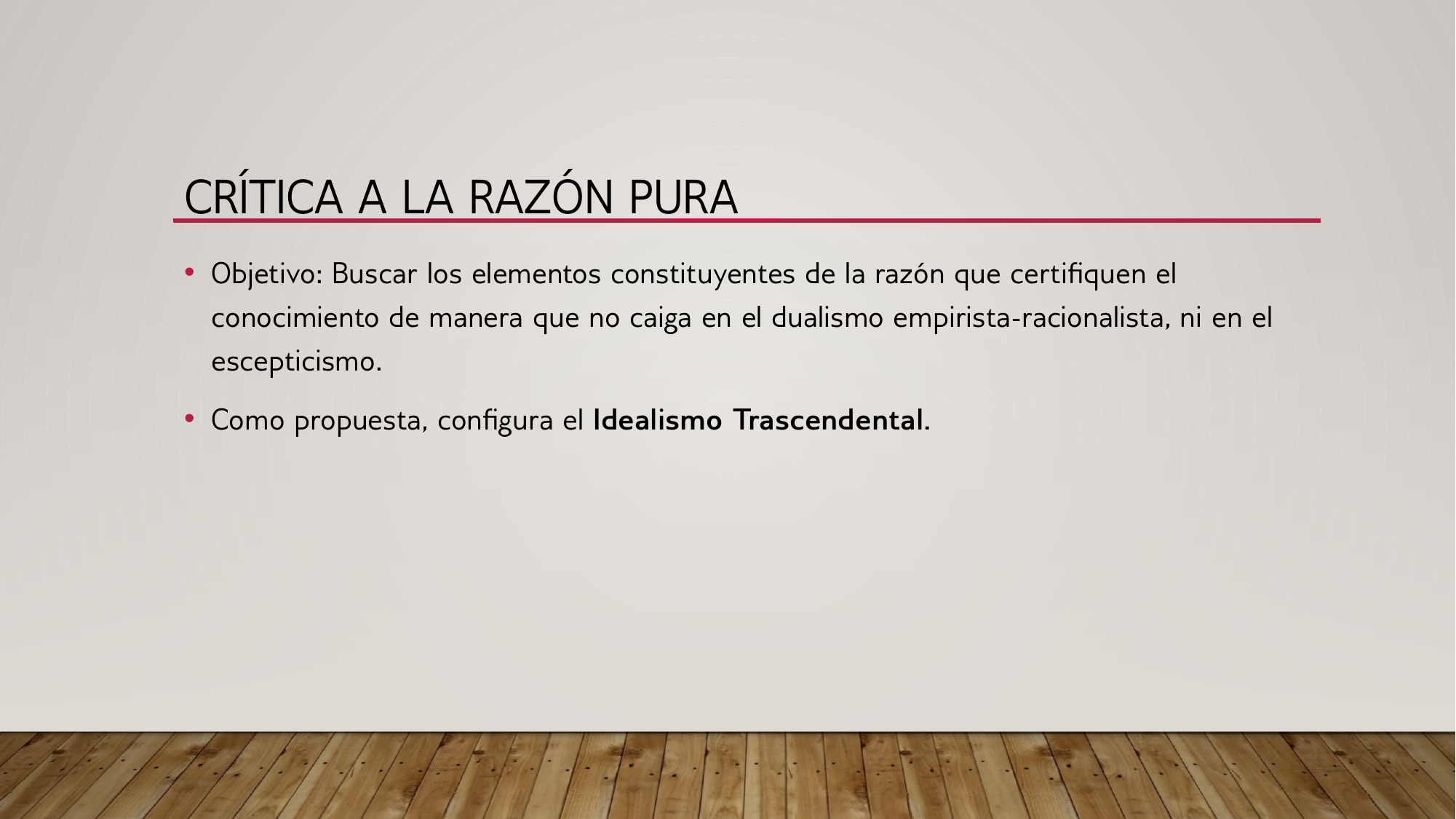

# Crítica a la razón pura
Objetivo: Buscar los elementos constituyentes de la razón que certifiquen el conocimiento de manera que no caiga en el dualismo empirista-racionalista, ni en el escepticismo.
Como propuesta, configura el Idealismo Trascendental.